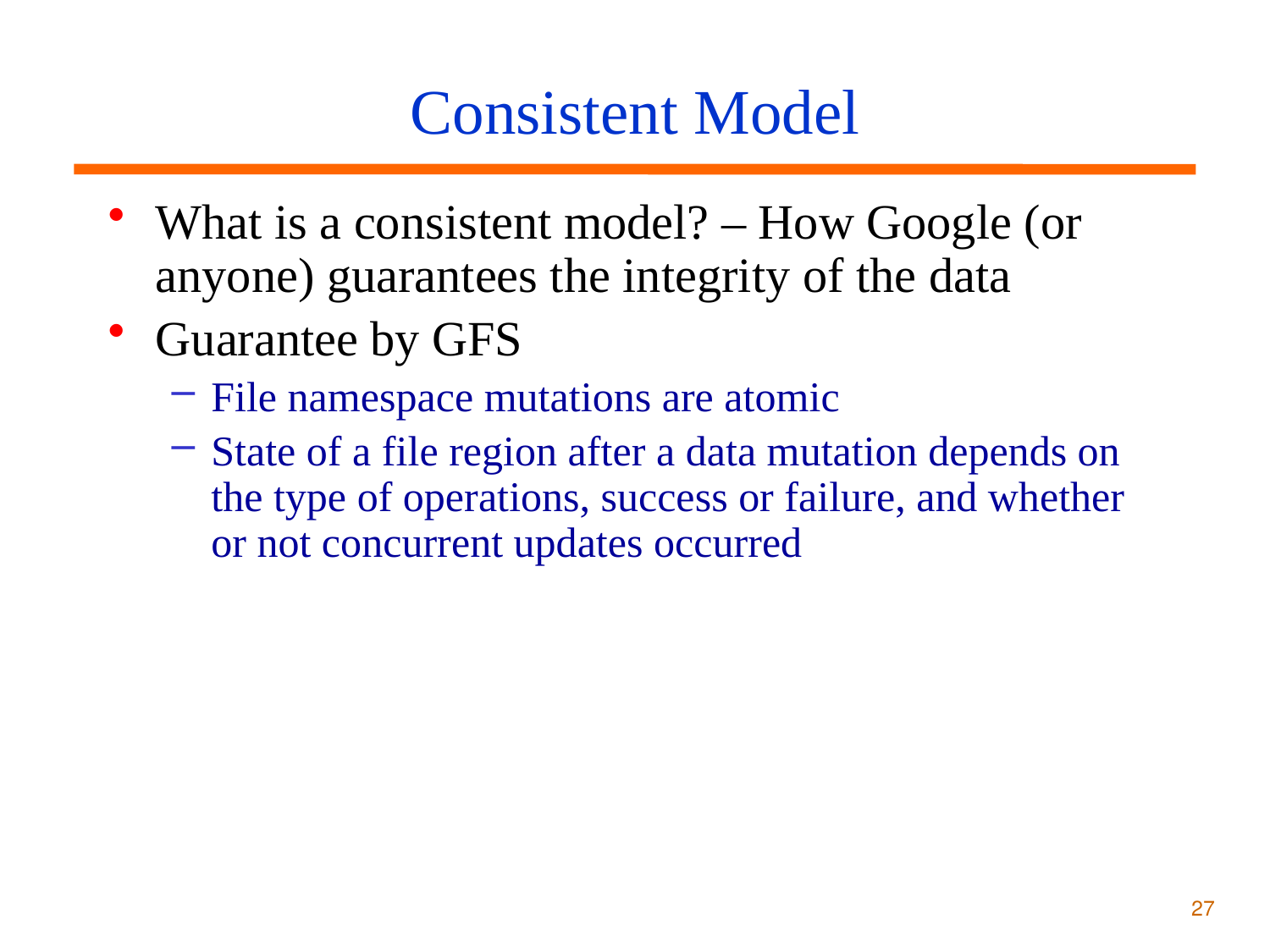

# Consistent Model
What is a consistent model? – How Google (or anyone) guarantees the integrity of the data
Guarantee by GFS
File namespace mutations are atomic
State of a file region after a data mutation depends on the type of operations, success or failure, and whether or not concurrent updates occurred
27